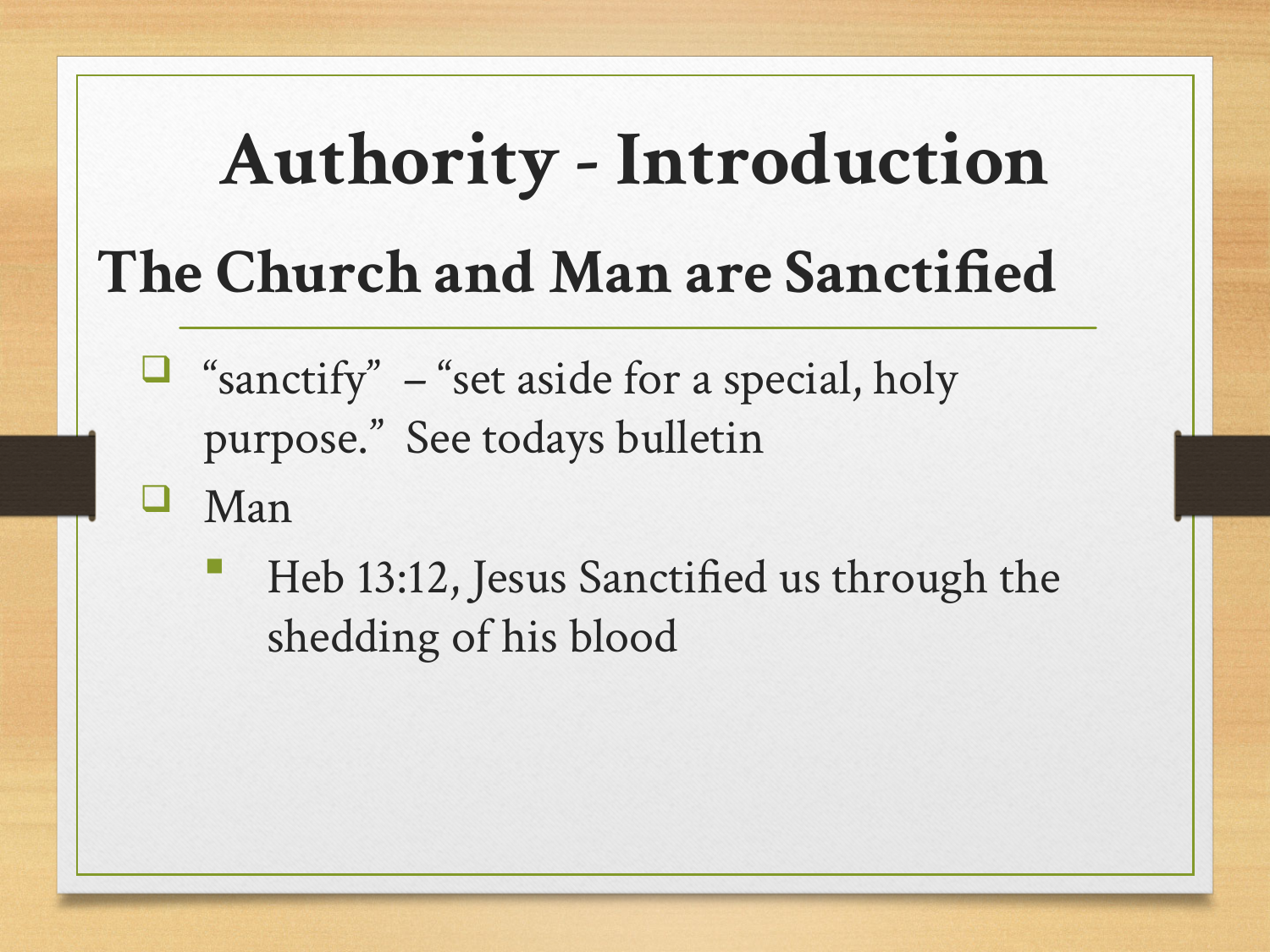

# Authority - Introduction
The Church and Man are Sanctified
“sanctify”  – “set aside for a special, holy purpose.”  See todays bulletin
Man
Heb 13:12, Jesus Sanctified us through the shedding of his blood